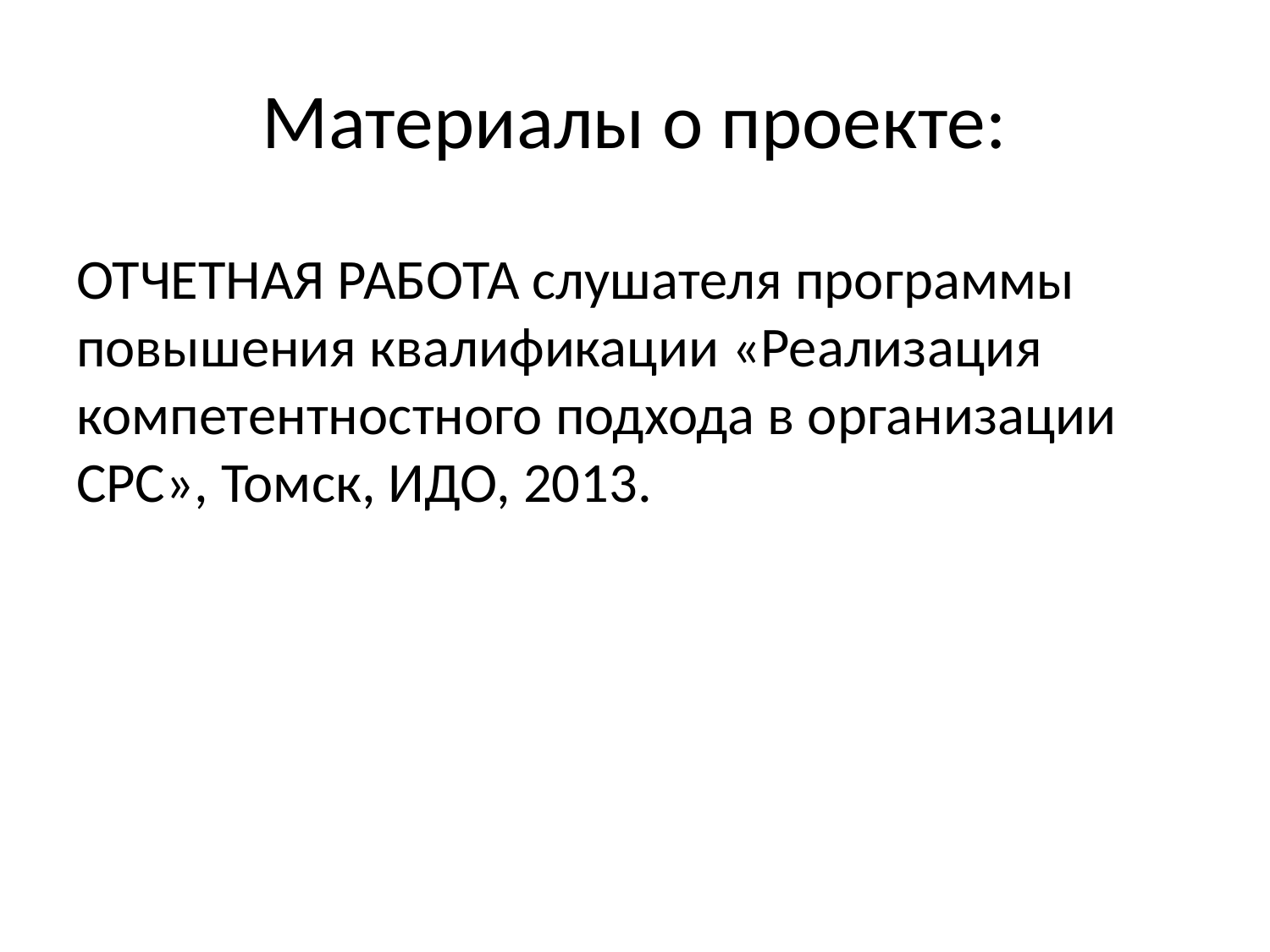

# Материалы о проекте:
ОТЧЕТНАЯ РАБОТА слушателя программы повышения квалификации «Реализация компетентностного подхода в организации СРС», Томск, ИДО, 2013.